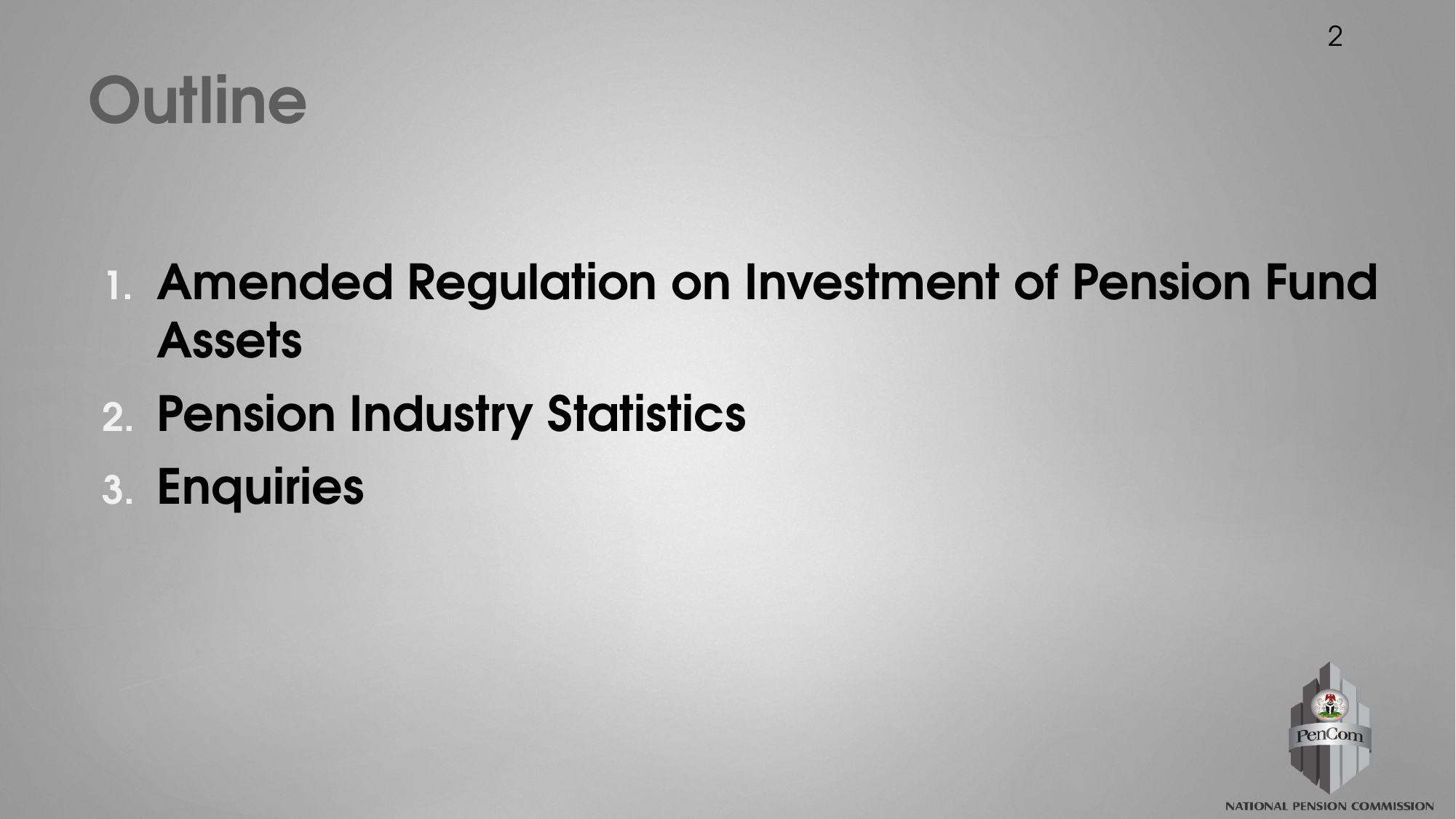

# Outline
Amended Regulation on Investment of Pension Fund Assets
Pension Industry Statistics
Enquiries